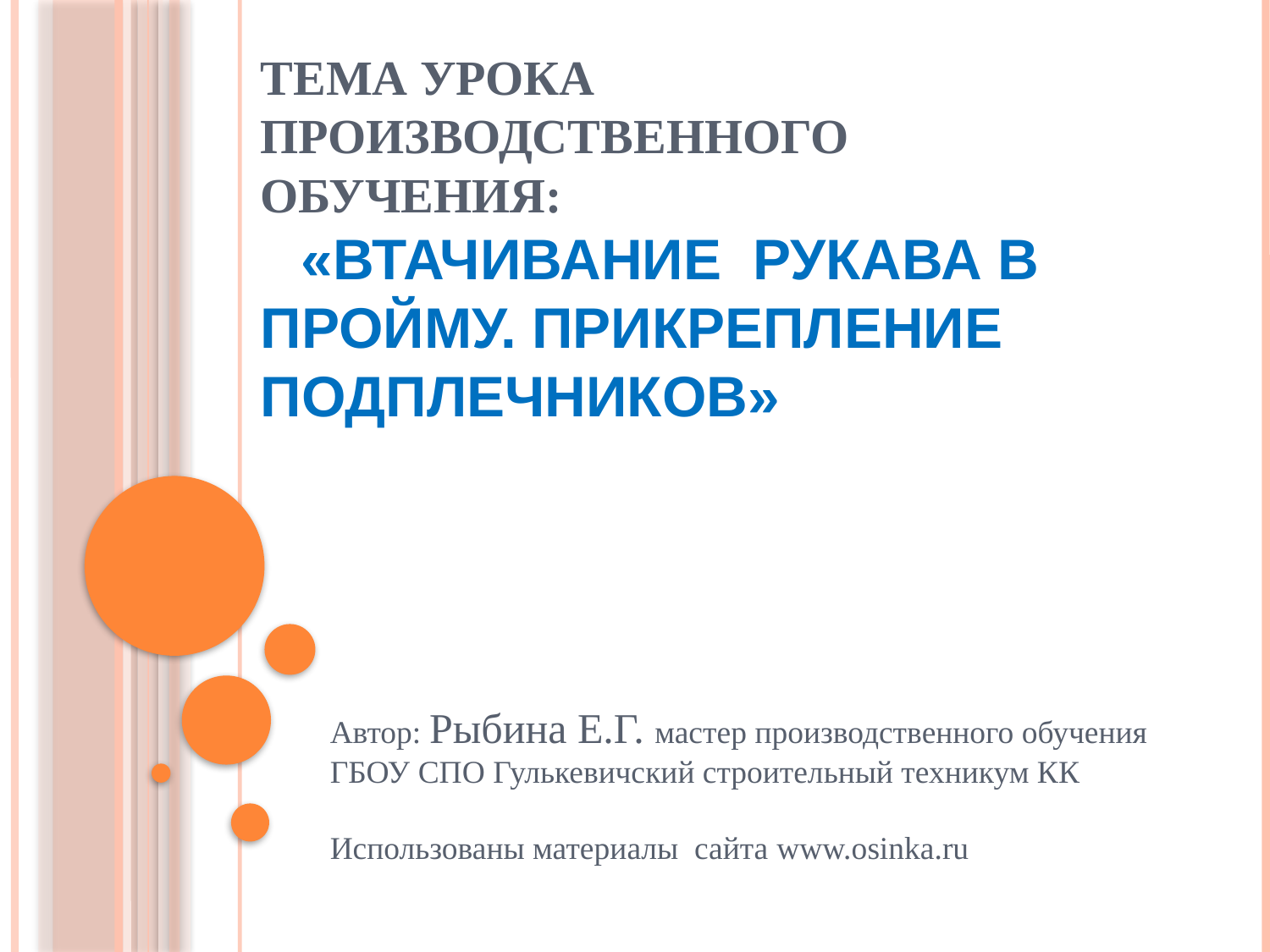

# Тема урока производственного обучения: «Втачивание  рукава в пройму. Прикрепление подплечников»
Автор: Рыбина Е.Г. мастер производственного обучения ГБОУ СПО Гулькевичский строительный техникум КК
Использованы материалы  сайта www.osinka.ru